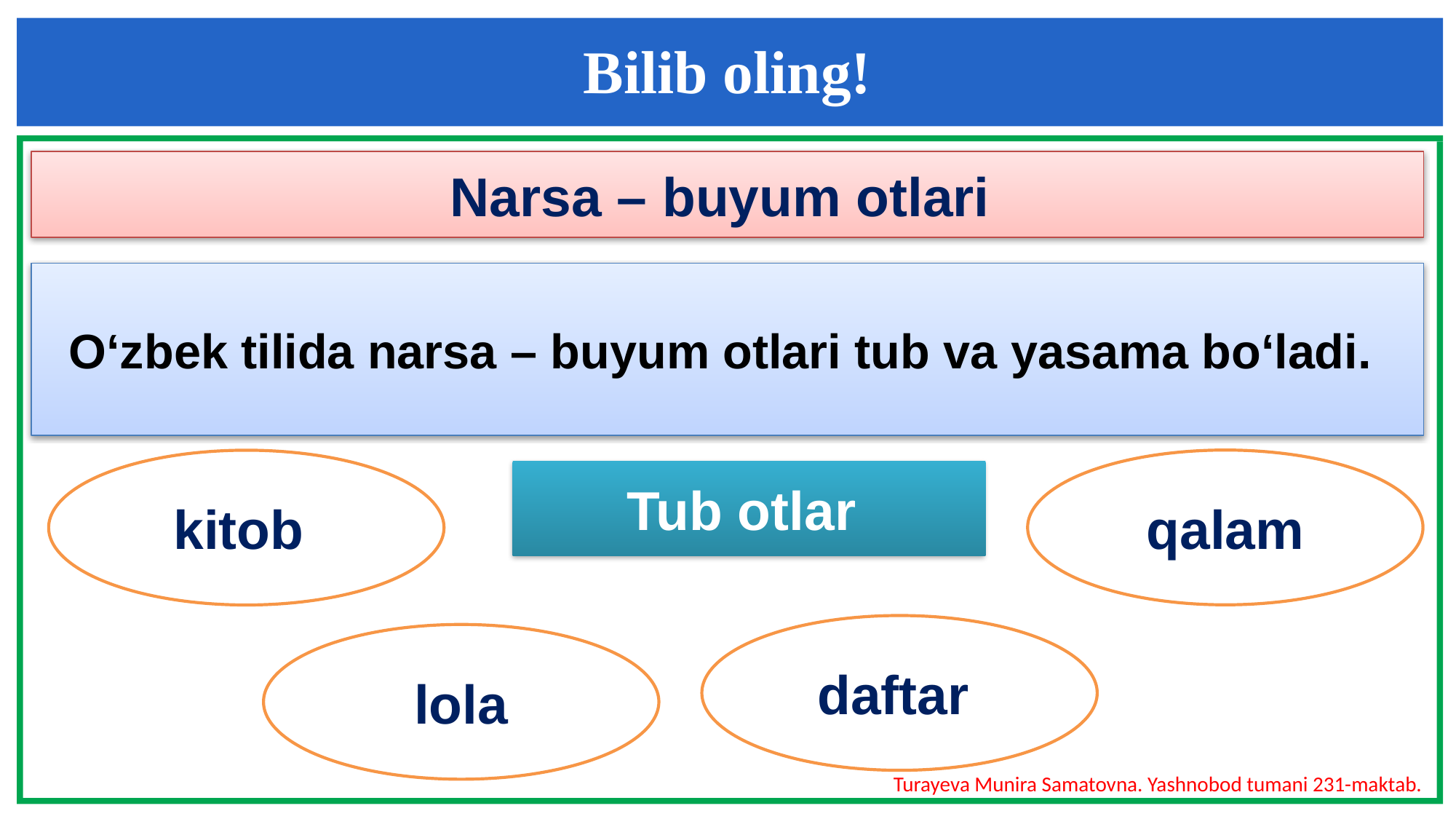

Bilib oling!
Narsa – buyum otlari
O‘zbek tilida narsa – buyum otlari tub va yasama bo‘ladi.
qalam
kitob
Tub otlar
daftar
lola
Turayeva Munira Samatovna. Yashnobod tumani 231-maktab.